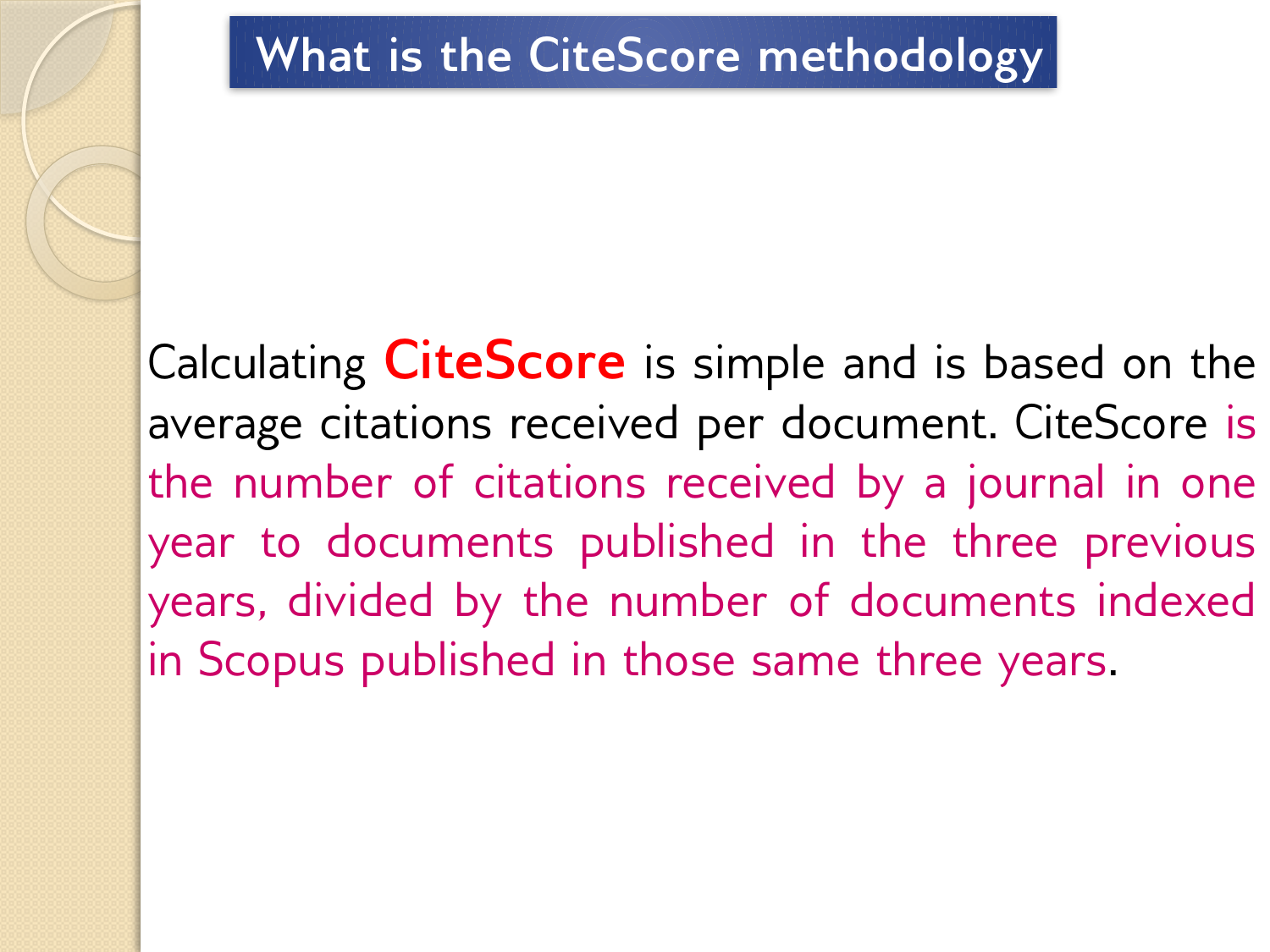

What is the CiteScore methodology
Calculating CiteScore is simple and is based on the average citations received per document. CiteScore is the number of citations received by a journal in one year to documents published in the three previous years, divided by the number of documents indexed in Scopus published in those same three years.